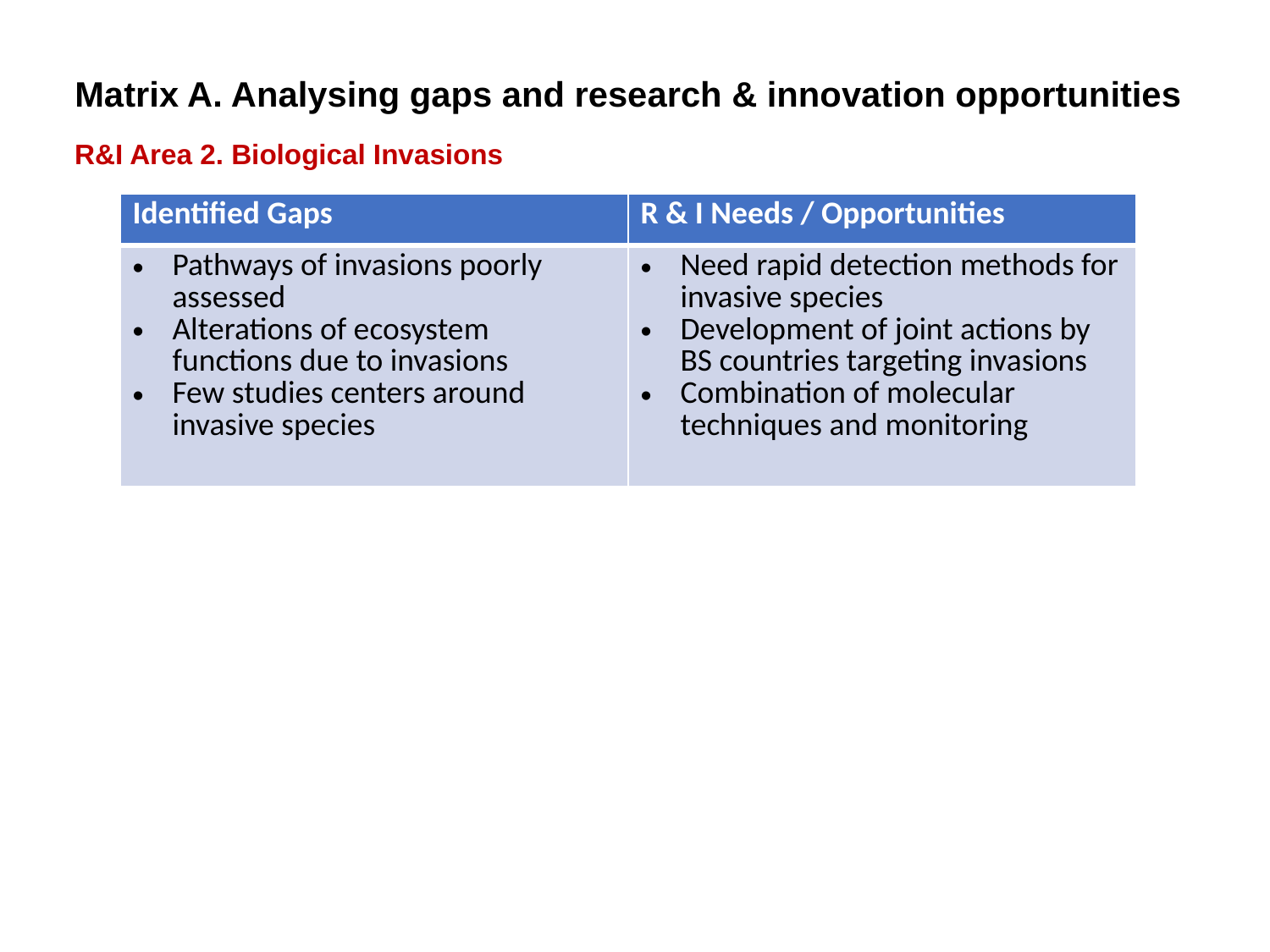

Matrix A. Analysing gaps and research & innovation opportunities
R&I Area 2. Biological Invasions
| Identified Gaps | R & I Needs / Opportunities |
| --- | --- |
| Pathways of invasions poorly assessed Alterations of ecosystem functions due to invasions Few studies centers around invasive species | Need rapid detection methods for invasive species Development of joint actions by BS countries targeting invasions Combination of molecular techniques and monitoring |